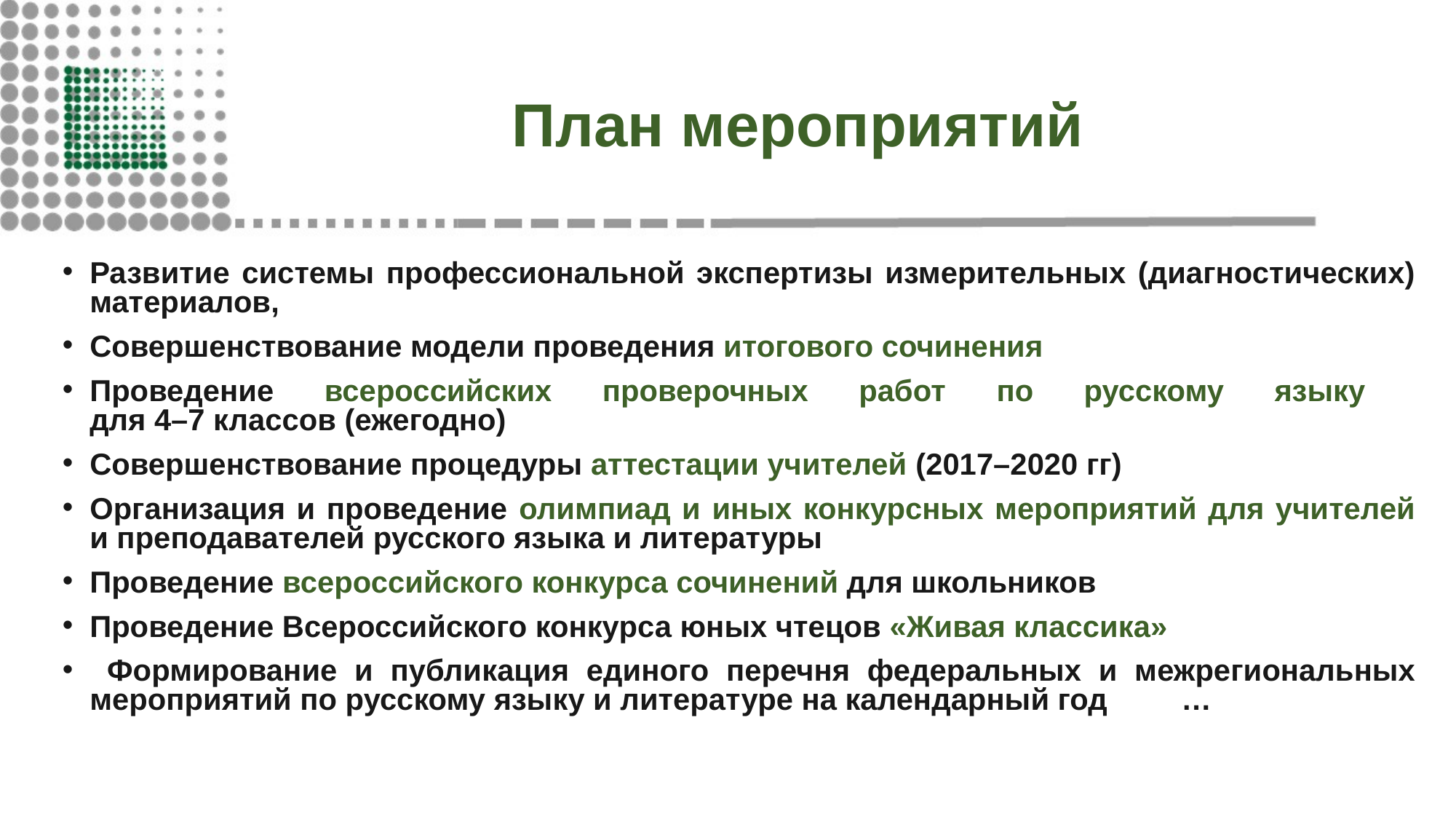

# План мероприятий
Развитие системы профессиональной экспертизы измерительных (диагностических) материалов,
Совершенствование модели проведения итогового сочинения
Проведение всероссийских проверочных работ по русскому языку
для 4–7 классов (ежегодно)
Совершенствование процедуры аттестации учителей (2017–2020 гг)
Организация и проведение олимпиад и иных конкурсных мероприятий для учителей и преподавателей русского языка и литературы
Проведение всероссийского конкурса сочинений для школьников
Проведение Всероссийского конкурса юных чтецов «Живая классика»
 Формирование и публикация единого перечня федеральных и межрегиональных мероприятий по русскому языку и литературе на календарный год 	…